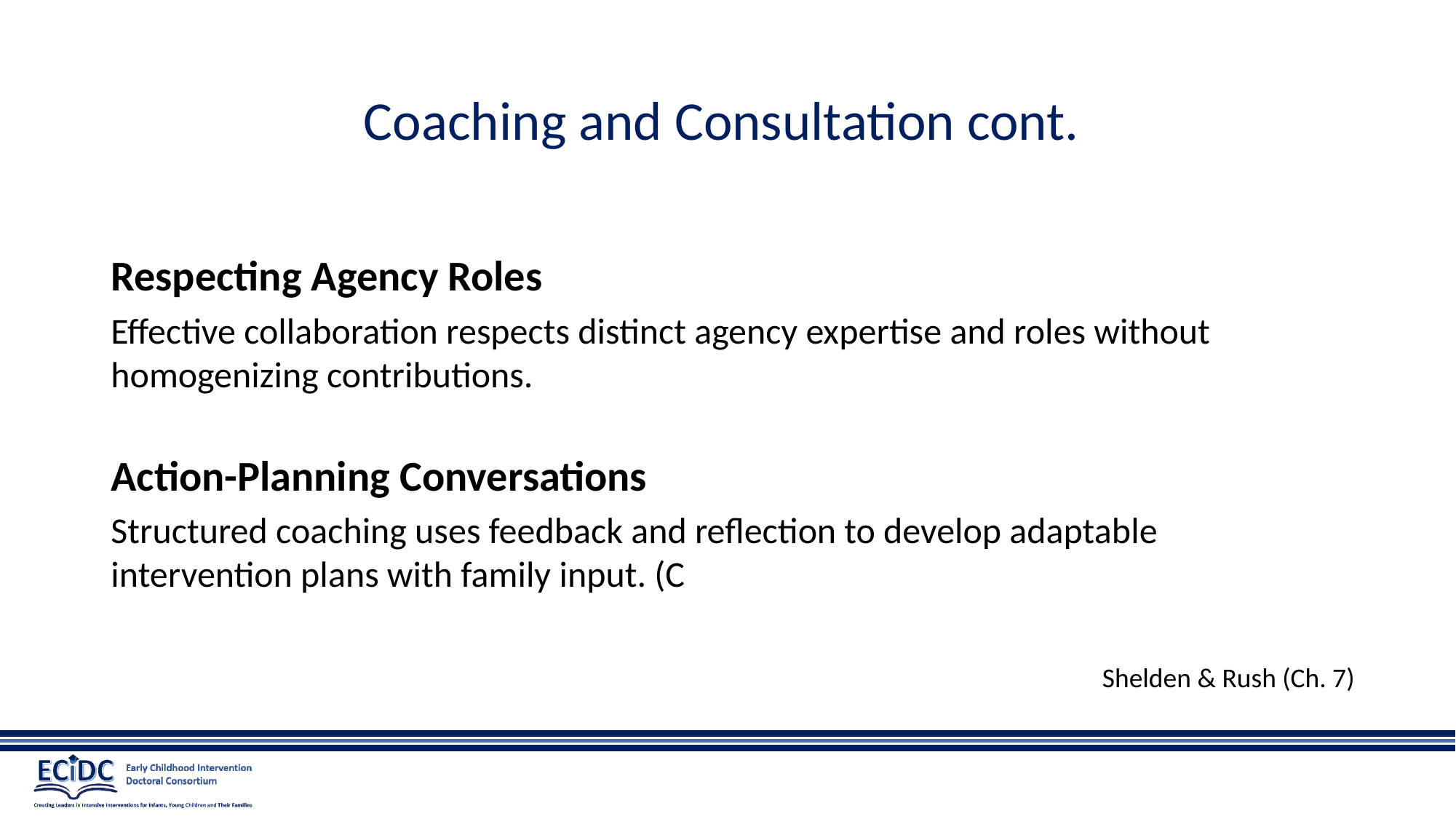

# Coaching and Consultation cont.
Respecting Agency Roles
Effective collaboration respects distinct agency expertise and roles without homogenizing contributions.
Action-Planning Conversations
Structured coaching uses feedback and reflection to develop adaptable intervention plans with family input. (C
Shelden & Rush (Ch. 7)